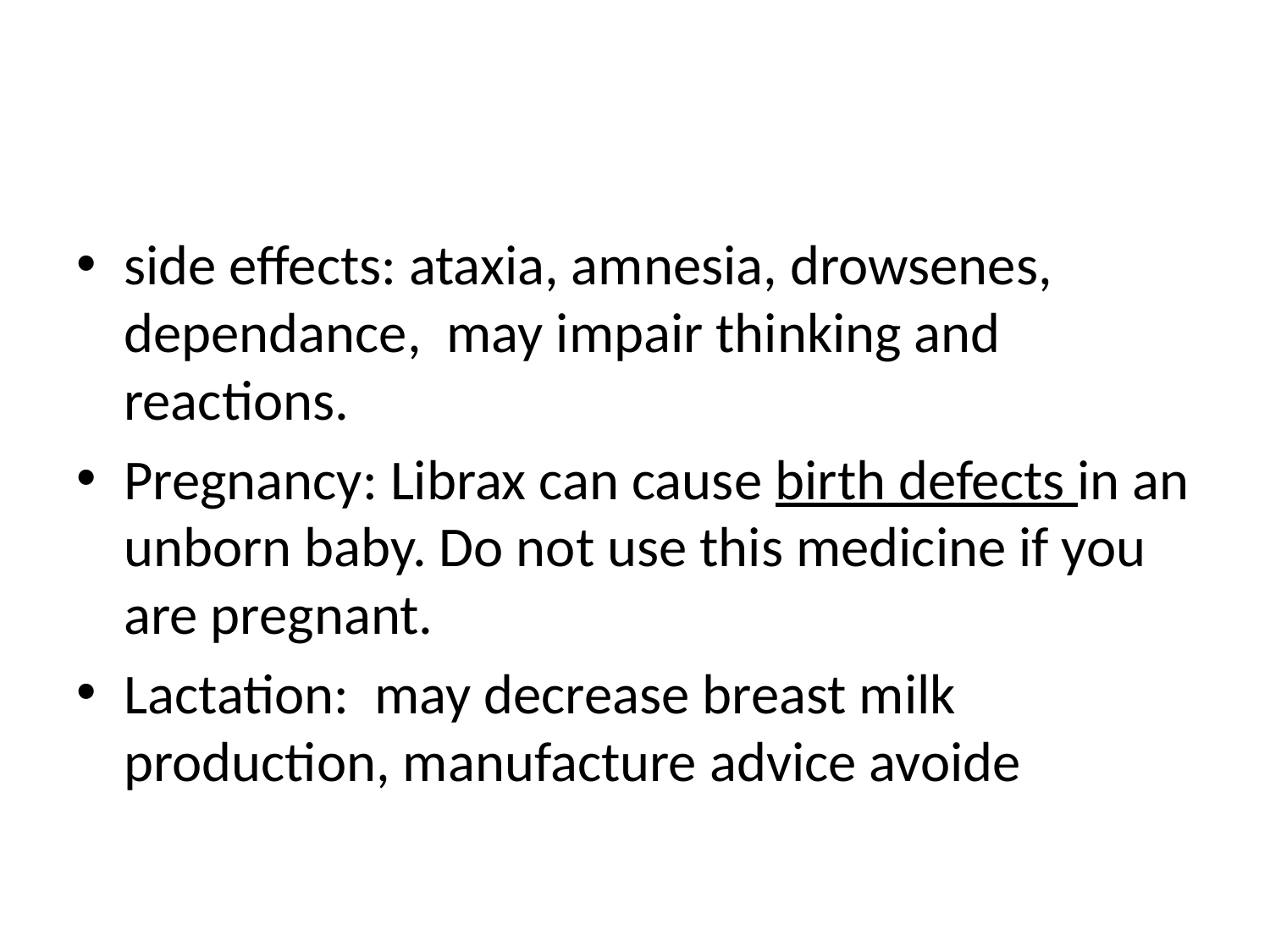

#
side effects: ataxia, amnesia, drowsenes, dependance,  may impair thinking and reactions.
Pregnancy: Librax can cause birth defects in an unborn baby. Do not use this medicine if you are pregnant.
Lactation:  may decrease breast milk production, manufacture advice avoide